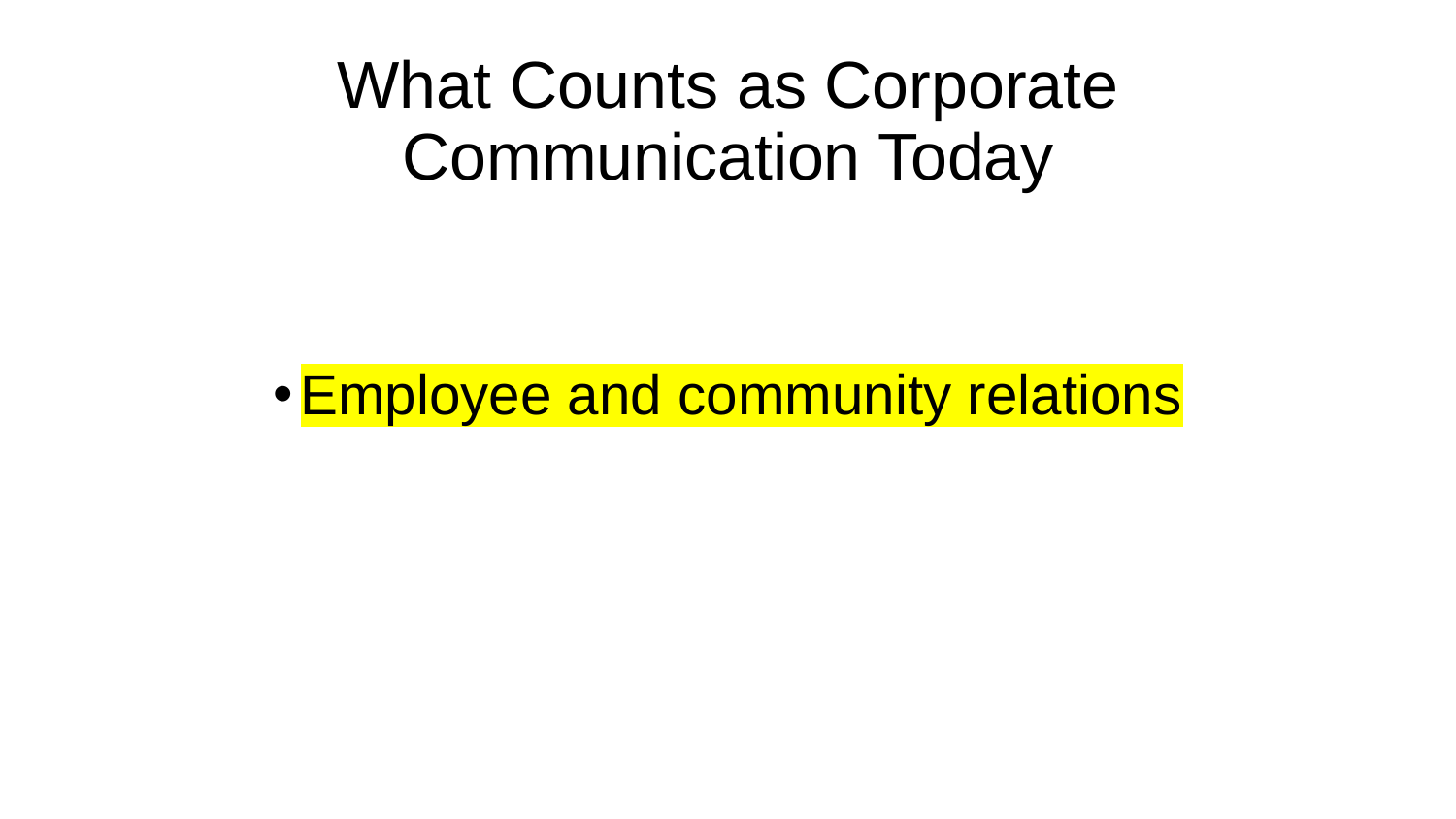

# What Counts as Corporate Communication Today
Employee and community relations